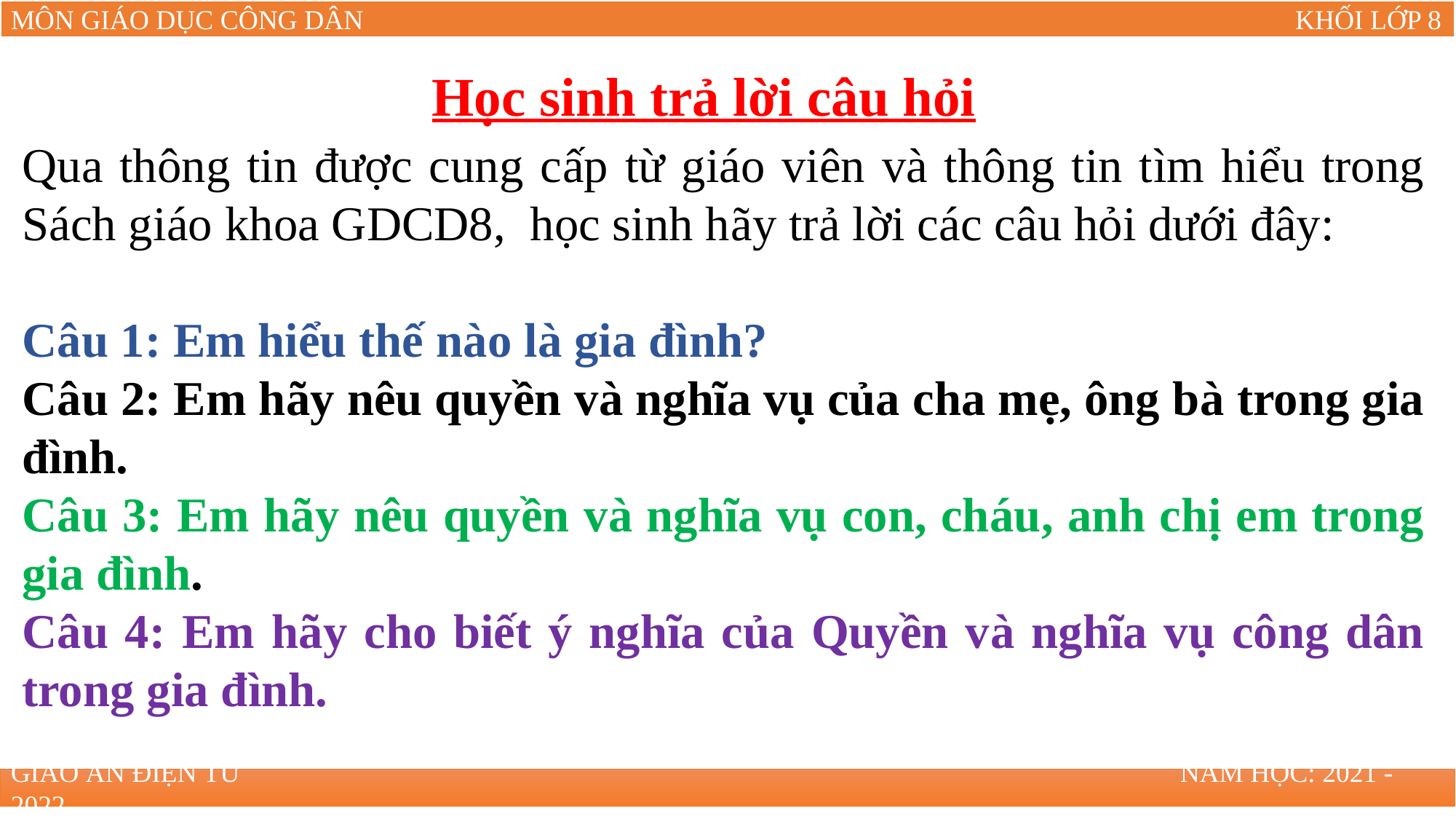

Học sinh trả lời câu hỏi

Qua thông tin được cung cấp từ giáo viên và thông tin tìm hiểu trong Sách giáo khoa GDCD8,  học sinh hãy trả lời các câu hỏi dưới đây:

Câu 1: Em hiểu thế nào là gia đình?
Câu 2: Em hãy nêu quyền và nghĩa vụ của cha mẹ, ông bà trong gia đình.
Câu 3: Em hãy nêu quyền và nghĩa vụ con, cháu, anh chị em trong gia đình.
Câu 4: Em hãy cho biết ý nghĩa của Quyền và nghĩa vụ công dân trong gia đình.